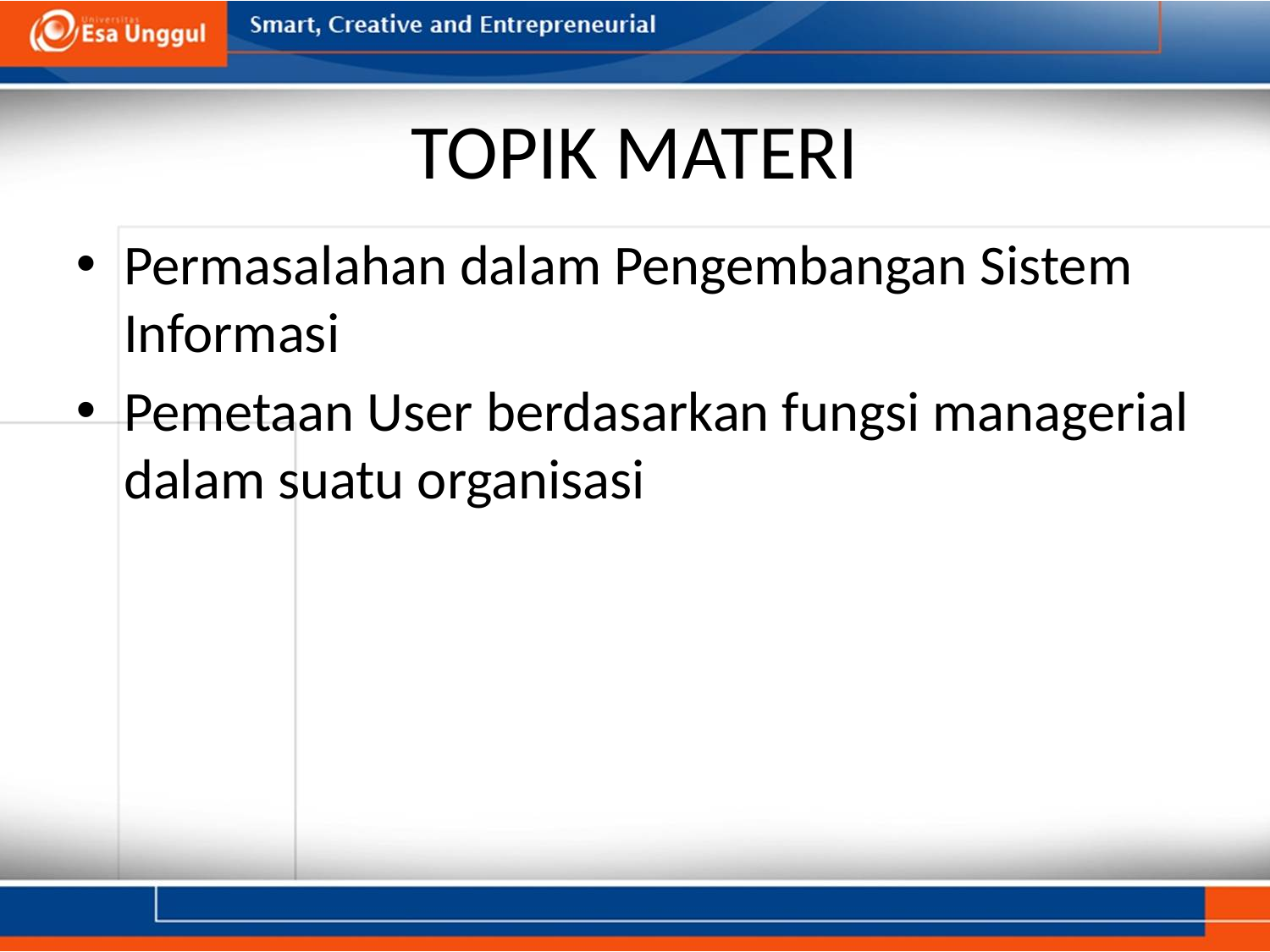

# TOPIK MATERI
Permasalahan dalam Pengembangan Sistem Informasi
Pemetaan User berdasarkan fungsi managerial dalam suatu organisasi